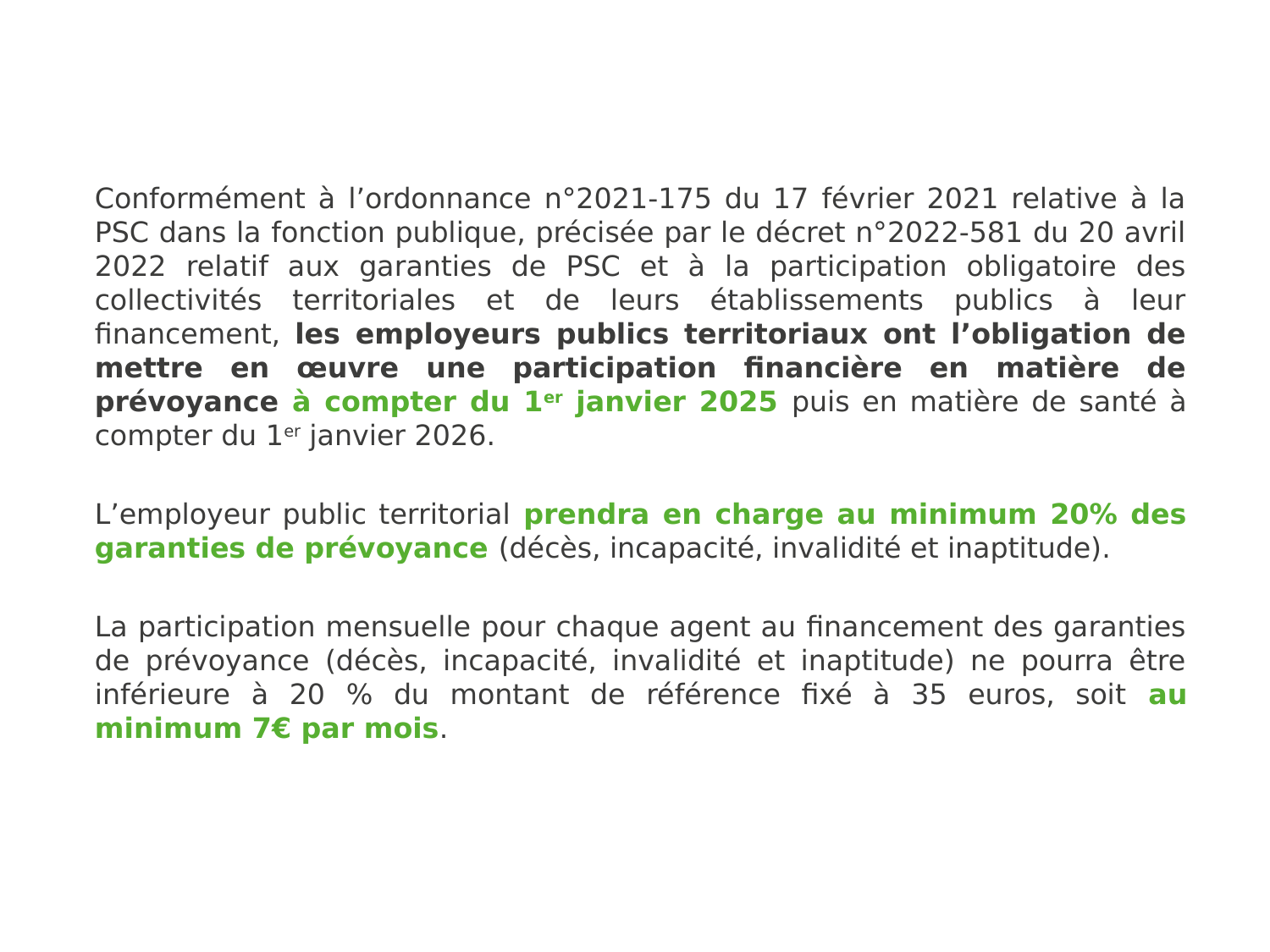

Une obligation pour les employeurs territoriaux

Conformément à l’ordonnance n°2021-175 du 17 février 2021 relative à la PSC dans la fonction publique, précisée par le décret n°2022-581 du 20 avril 2022 relatif aux garanties de PSC et à la participation obligatoire des collectivités territoriales et de leurs établissements publics à leur financement, les employeurs publics territoriaux ont l’obligation de mettre en œuvre une participation financière en matière de prévoyance à compter du 1er janvier 2025 puis en matière de santé à compter du 1er janvier 2026.

L’employeur public territorial prendra en charge au minimum 20% des garanties de prévoyance (décès, incapacité, invalidité et inaptitude).

La participation mensuelle pour chaque agent au financement des garanties de prévoyance (décès, incapacité, invalidité et inaptitude) ne pourra être inférieure à 20 % du montant de référence fixé à 35 euros, soit au minimum 7€ par mois.

4